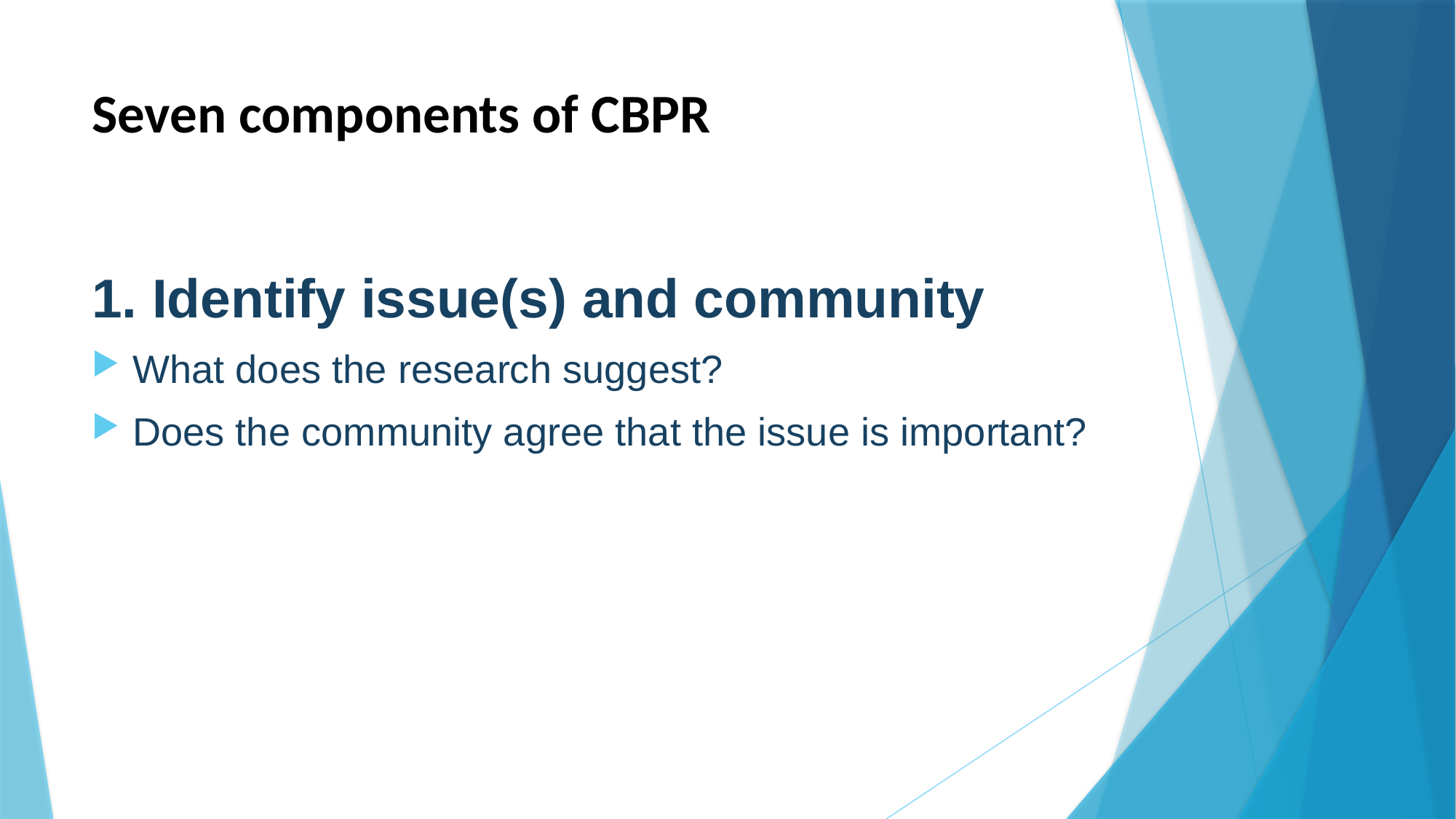

# Seven components of CBPR
1. Identify issue(s) and community
What does the research suggest?
Does the community agree that the issue is important?